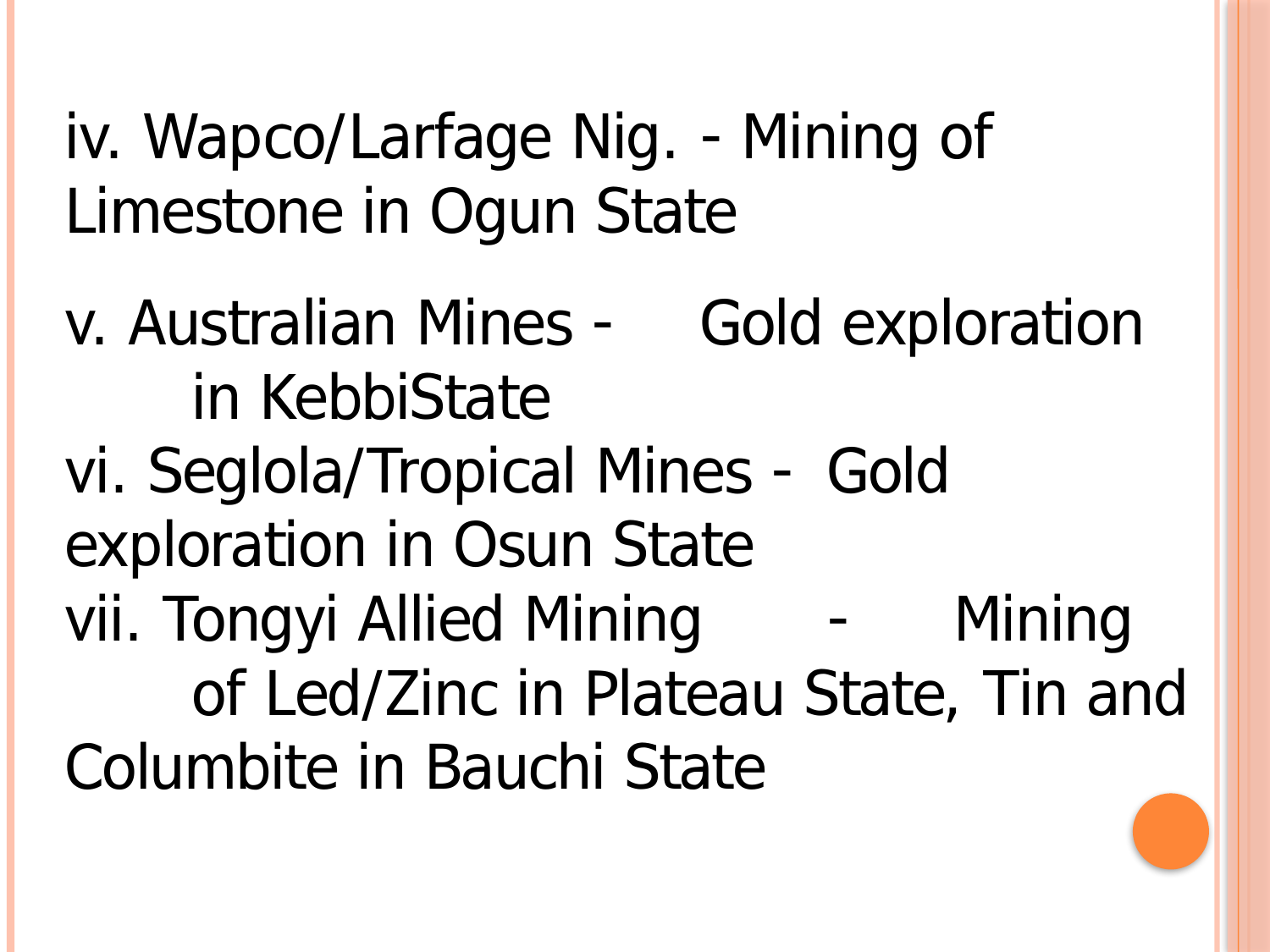

iv. Wapco/Larfage Nig.	- Mining of 	Limestone in Ogun State

v. Australian Mines -	Gold exploration 	in KebbiState
vi. Seglola/Tropical Mines -	Gold 	exploration in Osun State
vii. Tongyi Allied Mining 	-	Mining 	of Led/Zinc in Plateau State, Tin and Columbite in Bauchi State